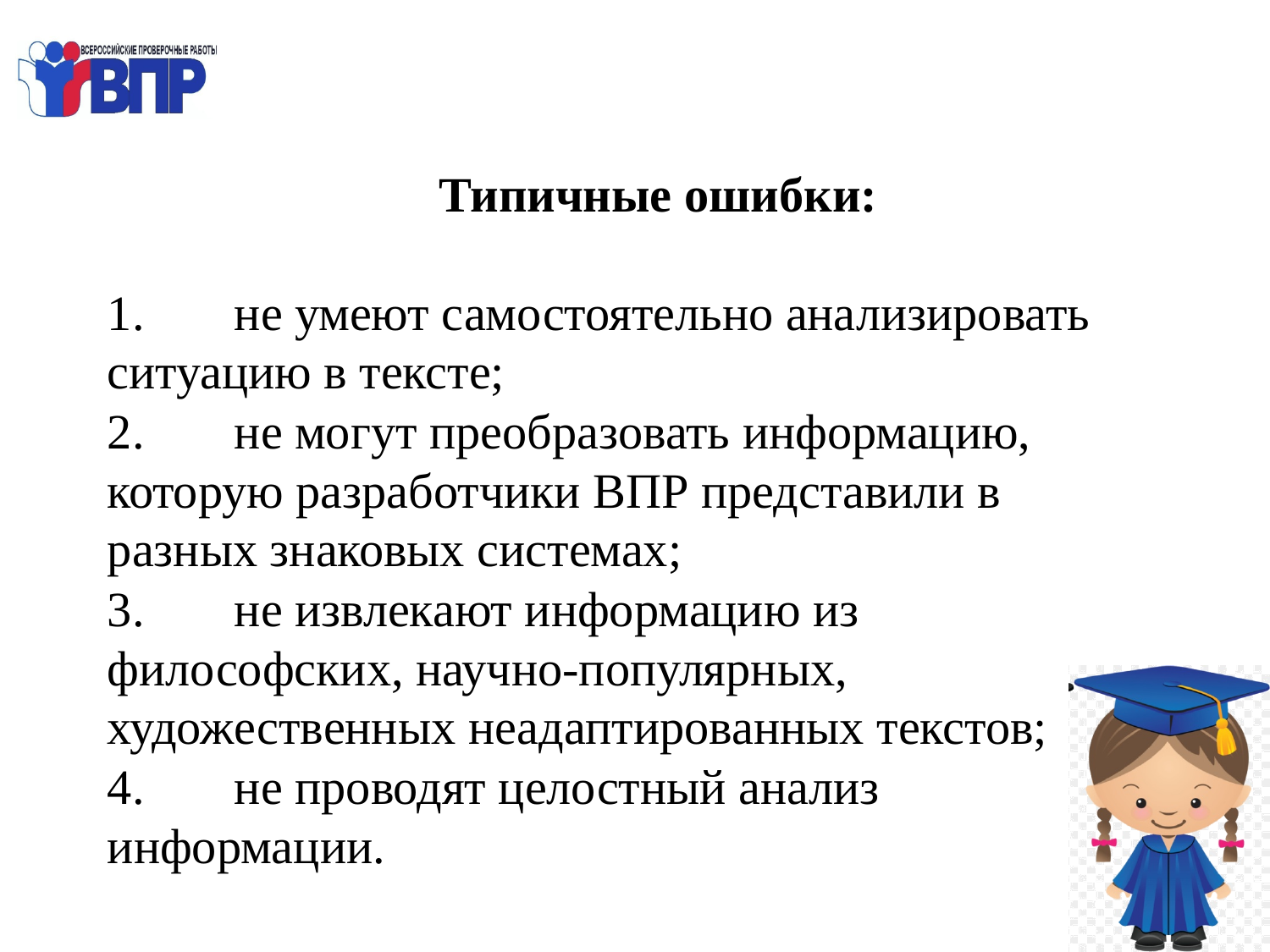

Типичные ошибки:

1.	не умеют самостоятельно анализировать ситуацию в тексте;
2.	не могут преобразовать информацию, которую разработчики ВПР представили в разных знаковых системах;
3.	не извлекают информацию из философских, научно-популярных, художественных неадаптированных текстов;
4.	не проводят целостный анализ информации.